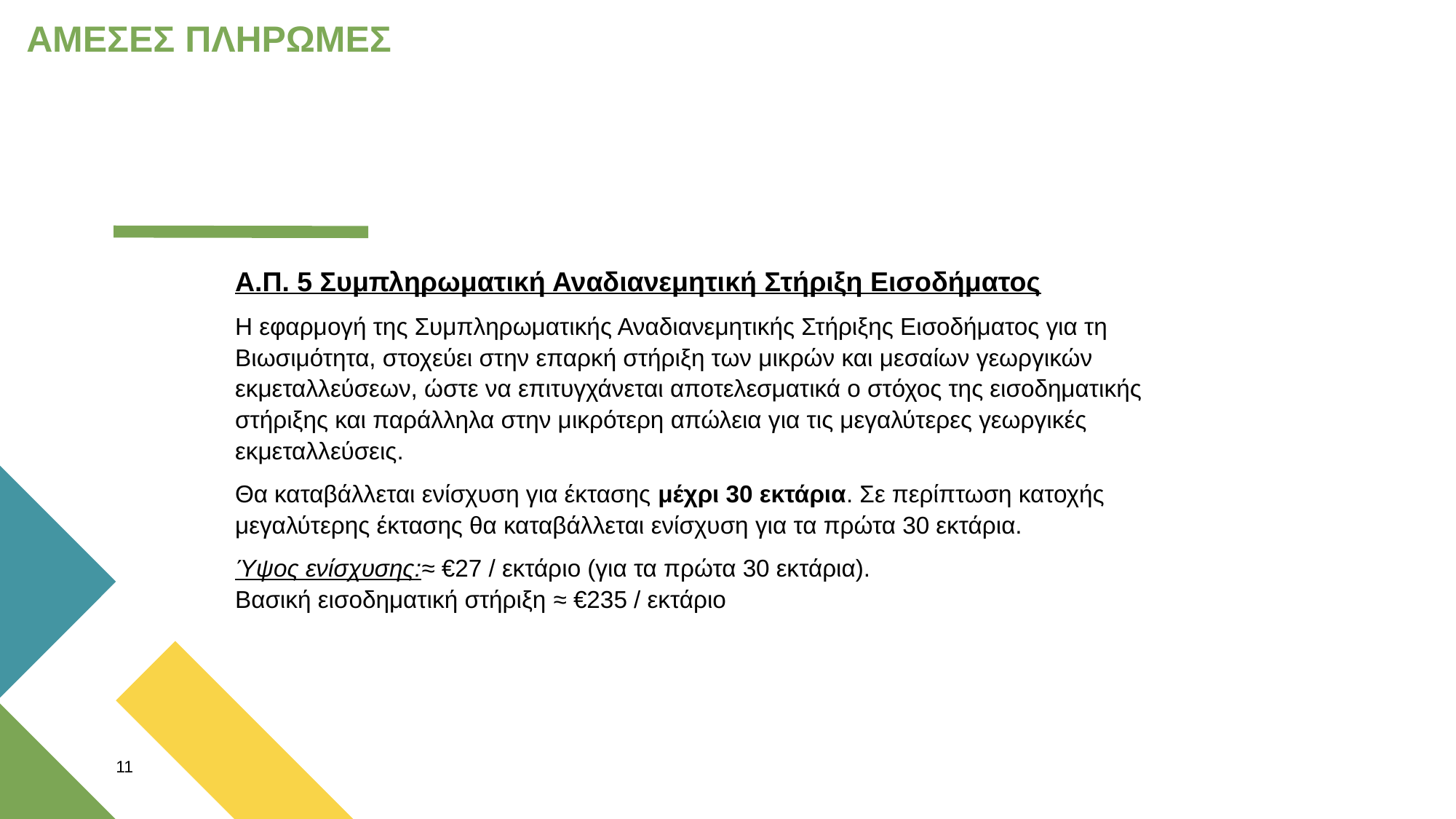

ΑΜΕΣΕΣ ΠΛΗΡΩΜΕΣ
Α.Π. 5 Συμπληρωματική Αναδιανεμητική Στήριξη Εισοδήματος
Η εφαρμογή της Συμπληρωματικής Αναδιανεμητικής Στήριξης Εισοδήματος για τη Βιωσιμότητα, στοχεύει στην επαρκή στήριξη των μικρών και μεσαίων γεωργικών εκμεταλλεύσεων, ώστε να επιτυγχάνεται αποτελεσματικά ο στόχος της εισοδηματικής στήριξης και παράλληλα στην μικρότερη απώλεια για τις μεγαλύτερες γεωργικές εκμεταλλεύσεις.
Θα καταβάλλεται ενίσχυση για έκτασης μέχρι 30 εκτάρια. Σε περίπτωση κατοχής μεγαλύτερης έκτασης θα καταβάλλεται ενίσχυση για τα πρώτα 30 εκτάρια.
Ύψος ενίσχυσης:≈ €27 / εκτάριο (για τα πρώτα 30 εκτάρια).
Βασική εισοδηματική στήριξη ≈ €235 / εκτάριο

11